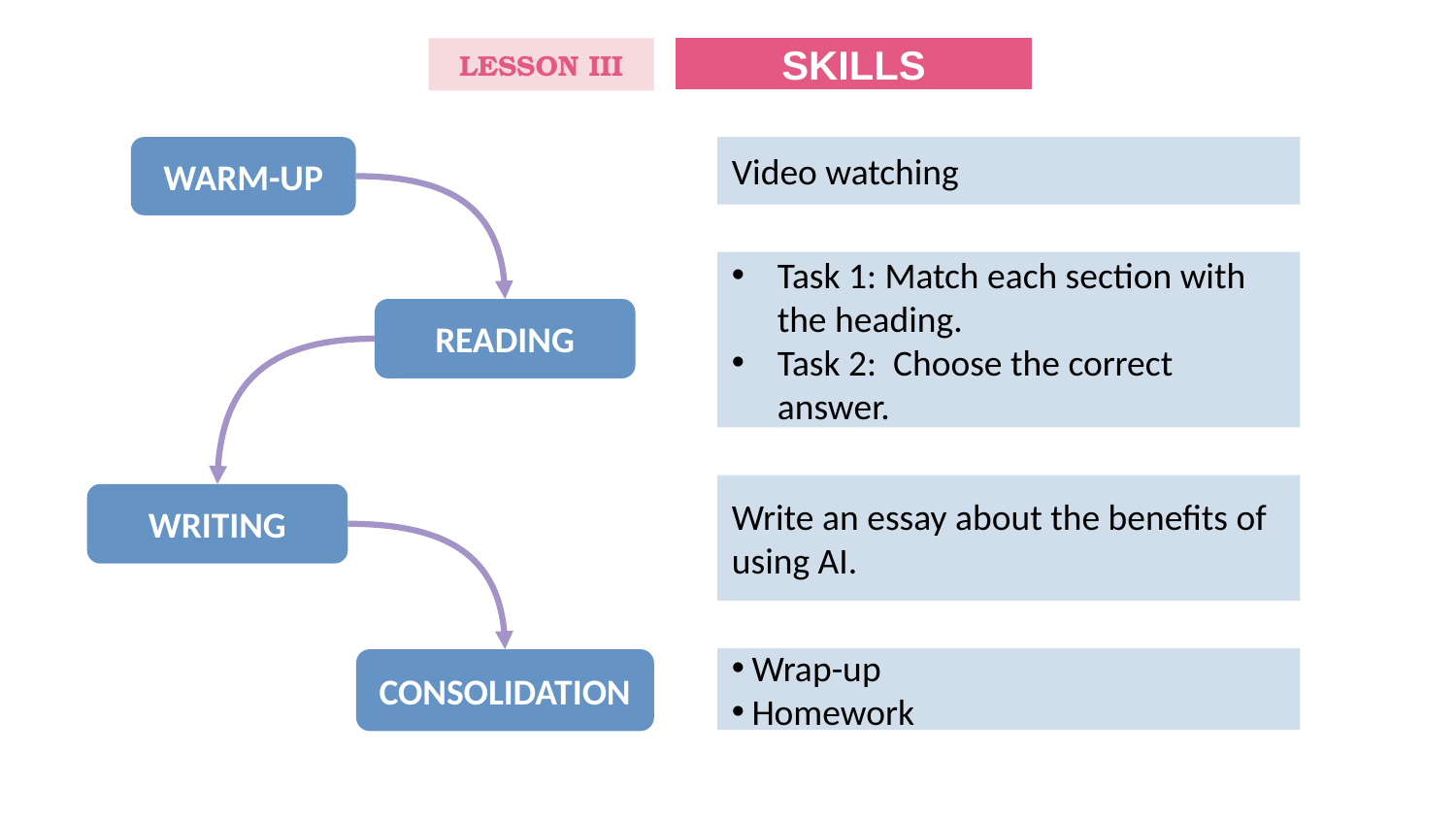

SKILLS
LESSON III
WARM-UP
Video watching
Task 1: Match each section with the heading.
Task 2:  Choose the correct answer.
READING
Write an essay about the benefits of using AI.
WRITING
Wrap-up
Homework
CONSOLIDATION